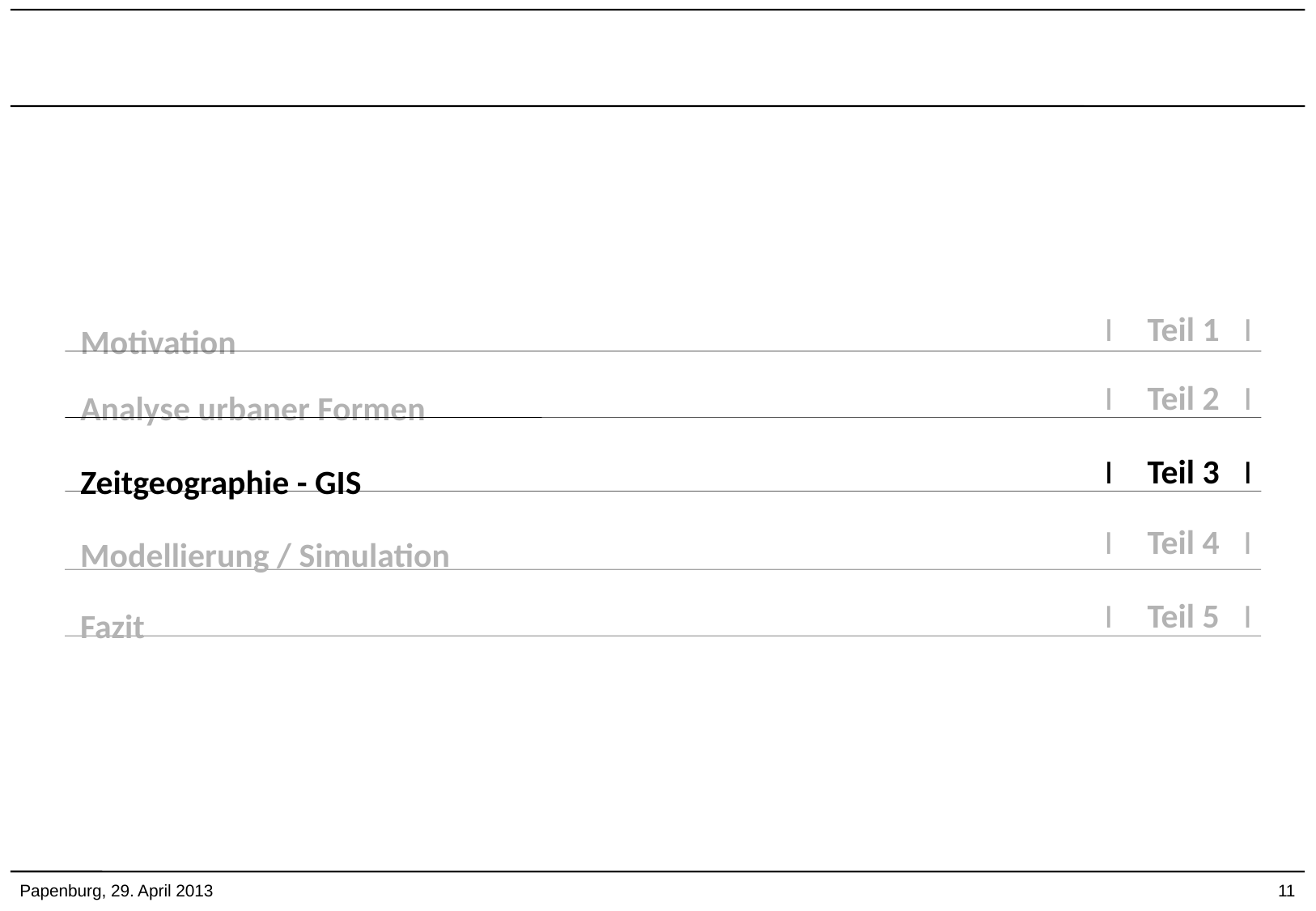

Motivation

Teil 1
I                 I

Analyse urbaner Formen
Teil 2
I                 I

Zeitgeographie - GIS
Teil 3
I                 I

Modellierung / Simulation
Teil 4
I                 I

Fazit
Teil 5
I                 I

Papenburg, 29. April 2013
11